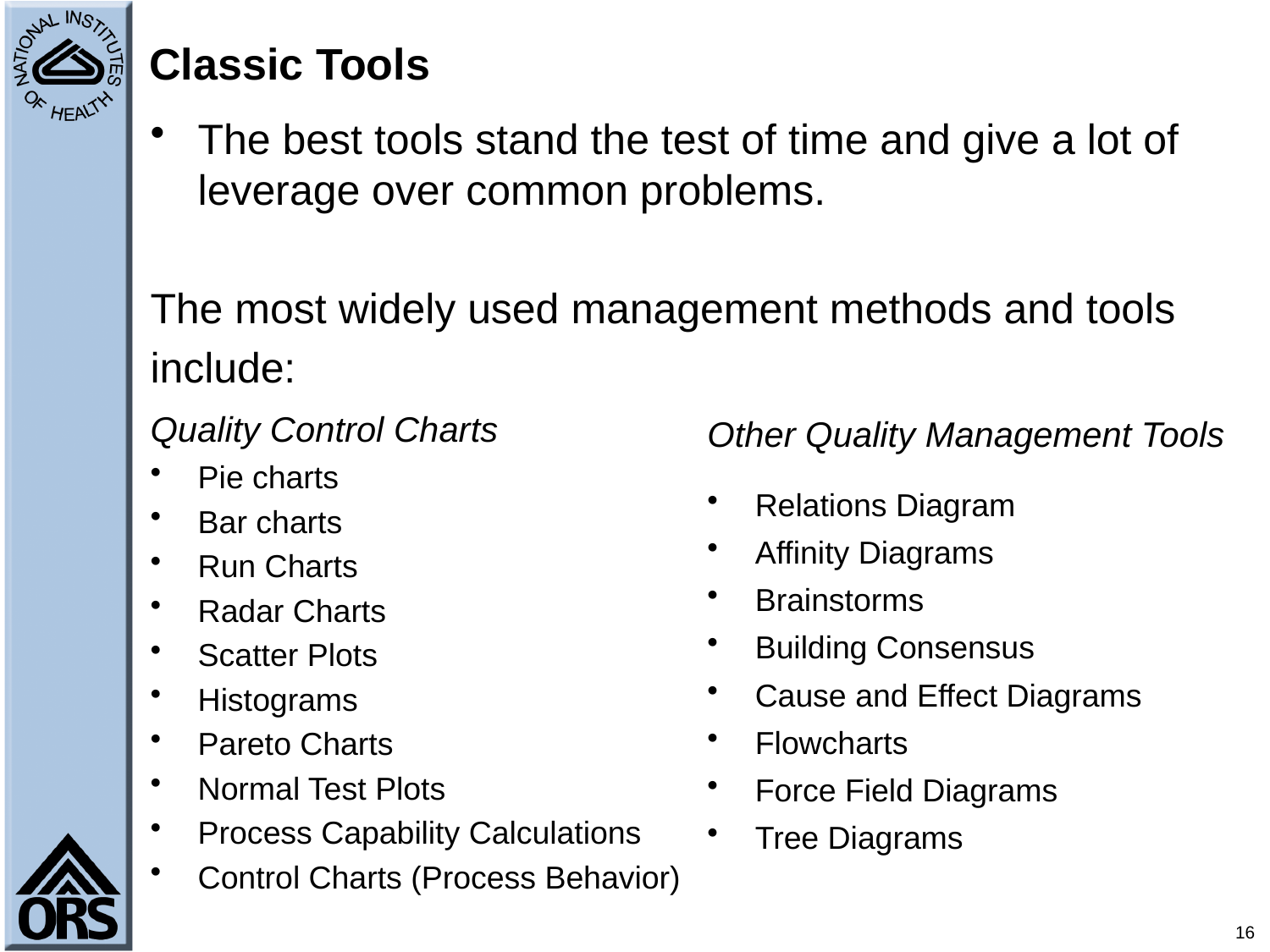

# Classic Tools
The best tools stand the test of time and give a lot of leverage over common problems.

The most widely used management methods and tools
include:
Quality Control Charts
Pie charts
Bar charts
Run Charts
Radar Charts
Scatter Plots
Histograms
Pareto Charts
Normal Test Plots
Process Capability Calculations
Control Charts (Process Behavior)

Other Quality Management Tools

  Relations Diagram
  Affinity Diagrams
  Brainstorms
  Building Consensus
  Cause and Effect Diagrams
  Flowcharts
  Force Field Diagrams
  Tree Diagrams

16